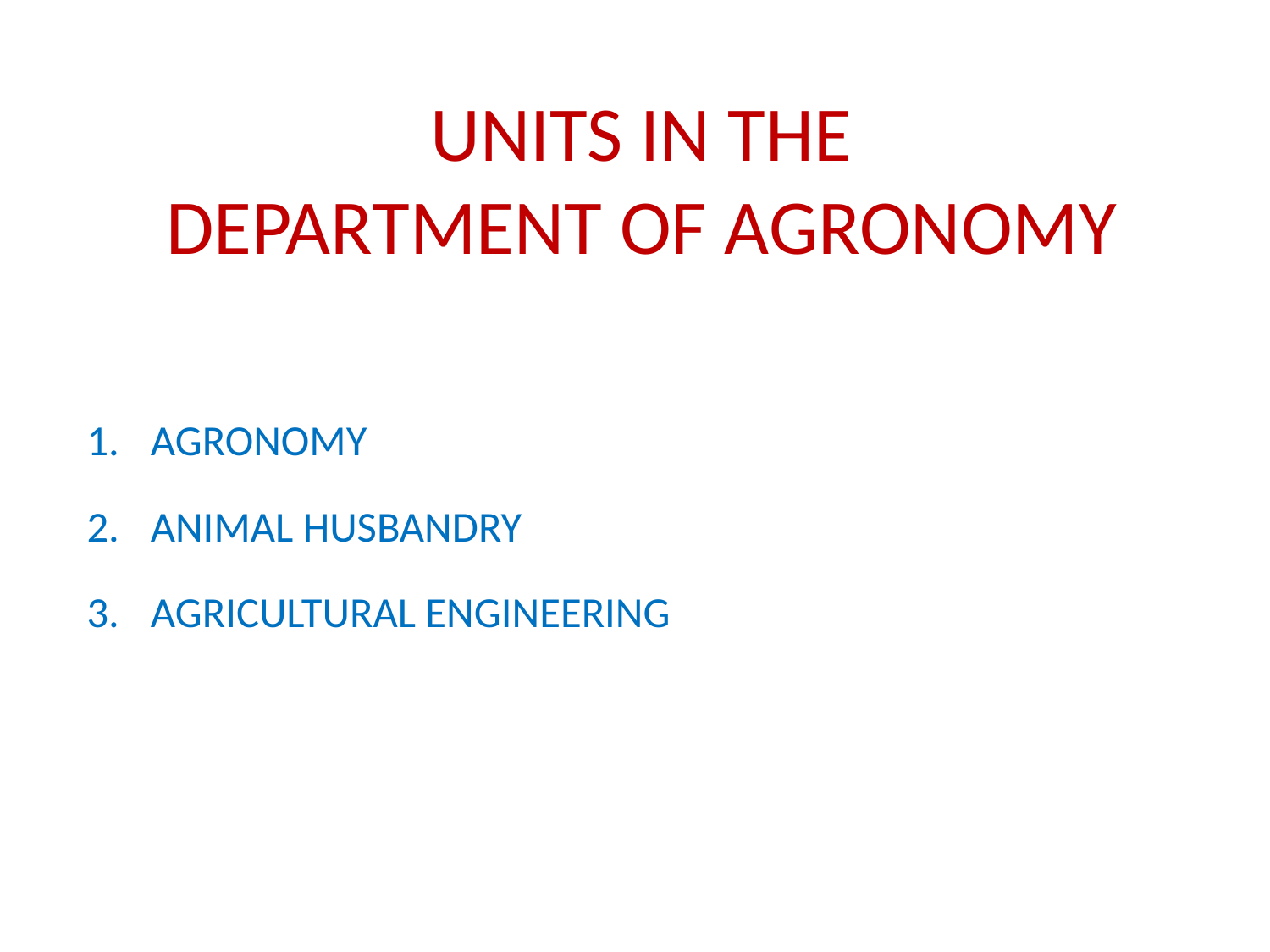

# UNITS IN THE DEPARTMENT OF AGRONOMY
AGRONOMY
ANIMAL HUSBANDRY
AGRICULTURAL ENGINEERING